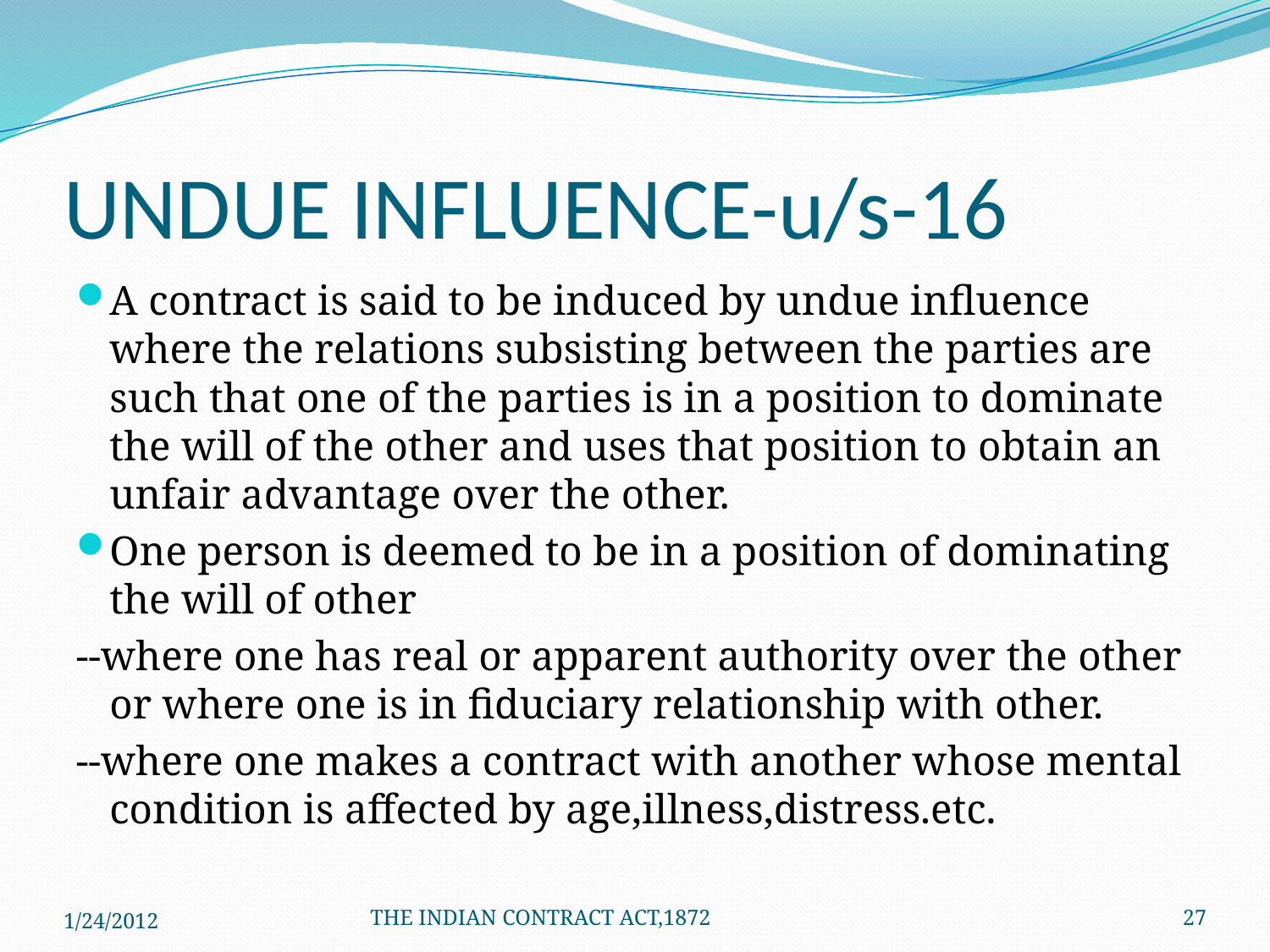

# UNDUE INFLUENCE-u/s-16
A contract is said to be induced by undue influence where the relations subsisting between the parties are such that one of the parties is in a position to dominate the will of the other and uses that position to obtain an unfair advantage over the other.
One person is deemed to be in a position of dominating the will of other
--where one has real or apparent authority over the other or where one is in fiduciary relationship with other.
--where one makes a contract with another whose mental condition is affected by age,illness,distress.etc.
1/24/2012
THE INDIAN CONTRACT ACT,1872
27